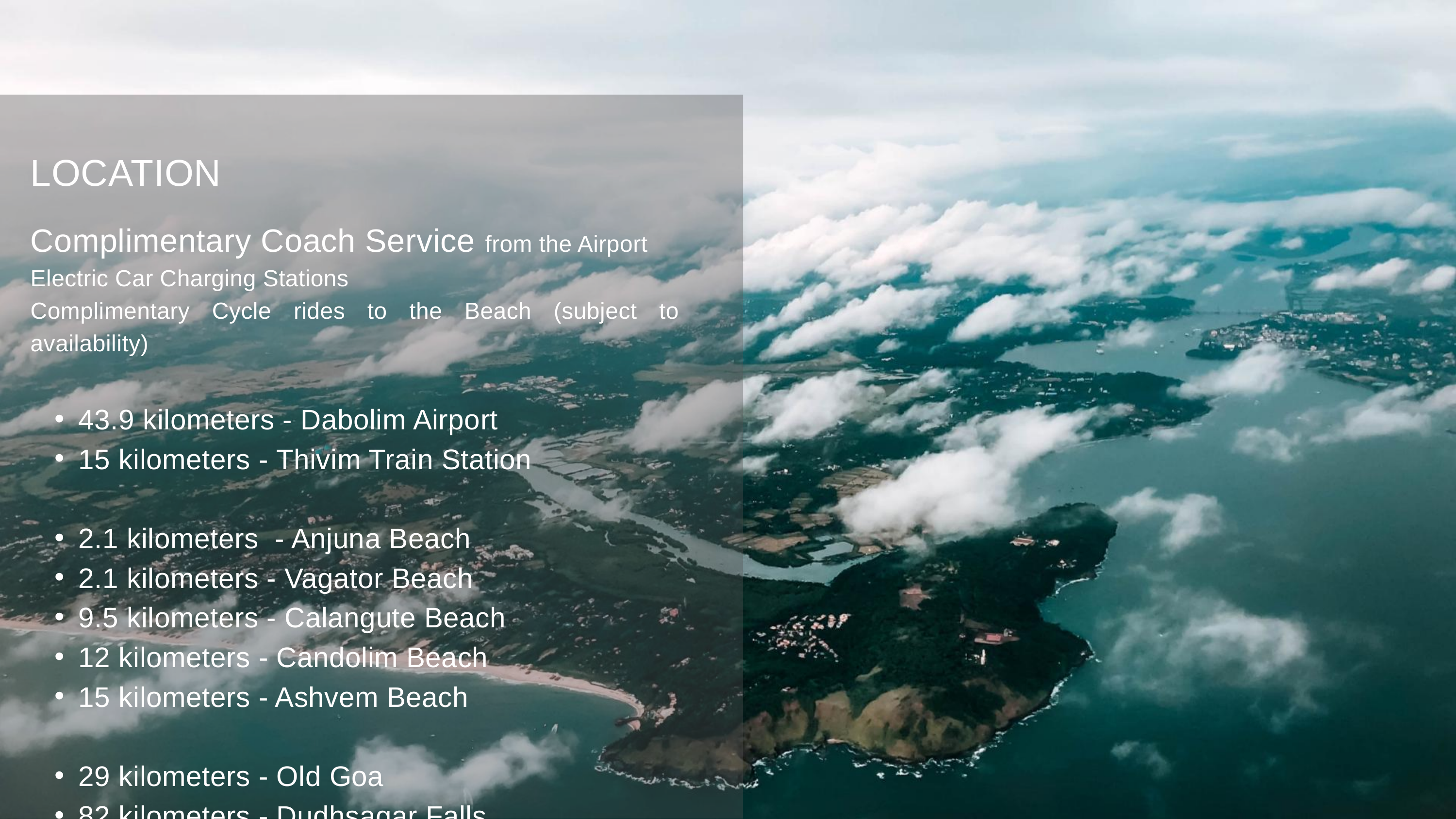

LOCATION

Complimentary Coach Service from the Airport
Electric Car Charging Stations
Complimentary Cycle rides to the Beach (subject to availability)

43.9 kilometers - Dabolim Airport
15 kilometers - Thivim Train Station

2.1 kilometers  - Anjuna Beach
2.1 kilometers - Vagator Beach
9.5 kilometers - Calangute Beach
12 kilometers - Candolim Beach
15 kilometers - Ashvem Beach

29 kilometers - Old Goa
82 kilometers - Dudhsagar Falls